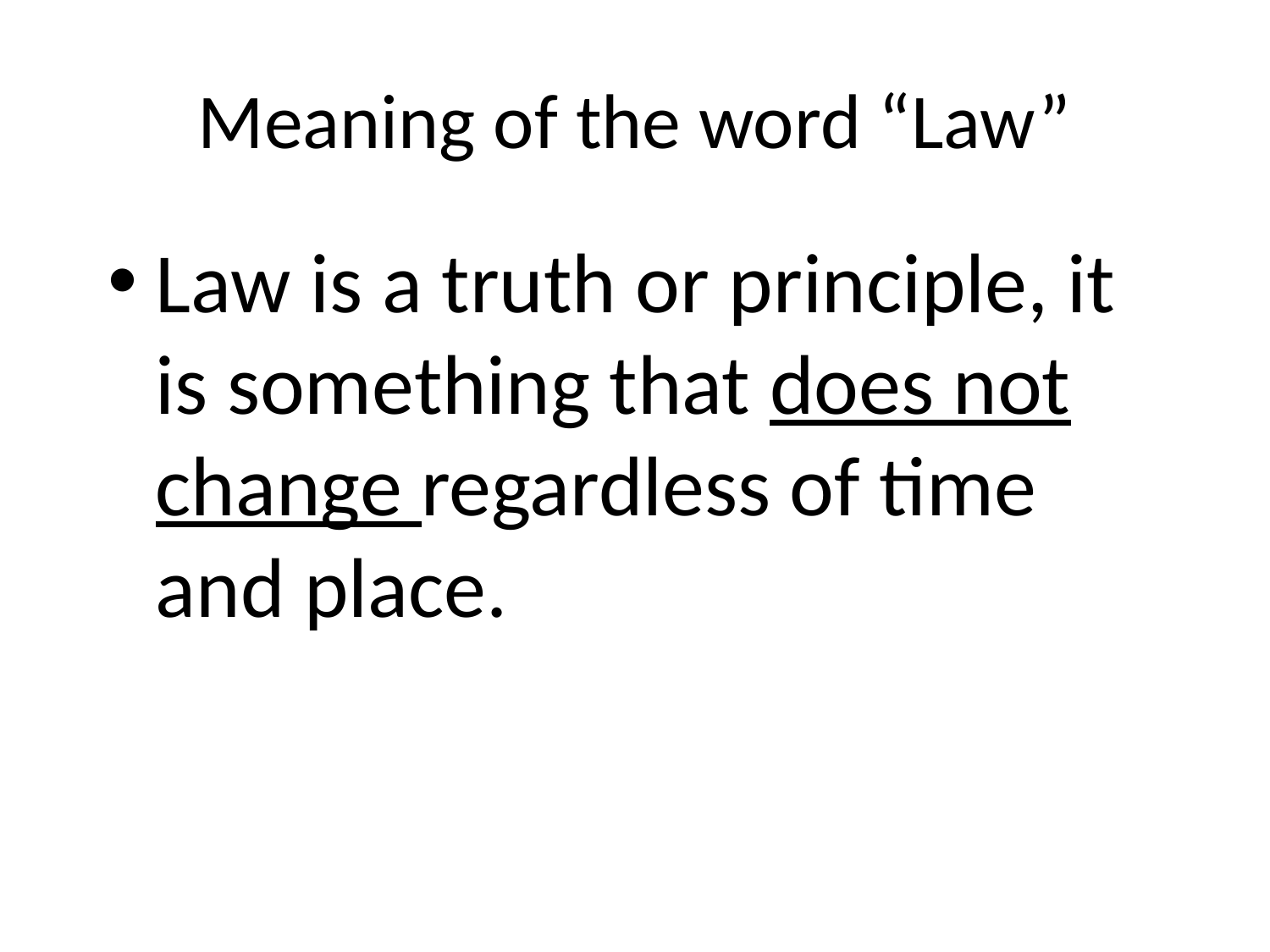

# Meaning of the word “Law”
Law is a truth or principle, it is something that does not change regardless of time and place.